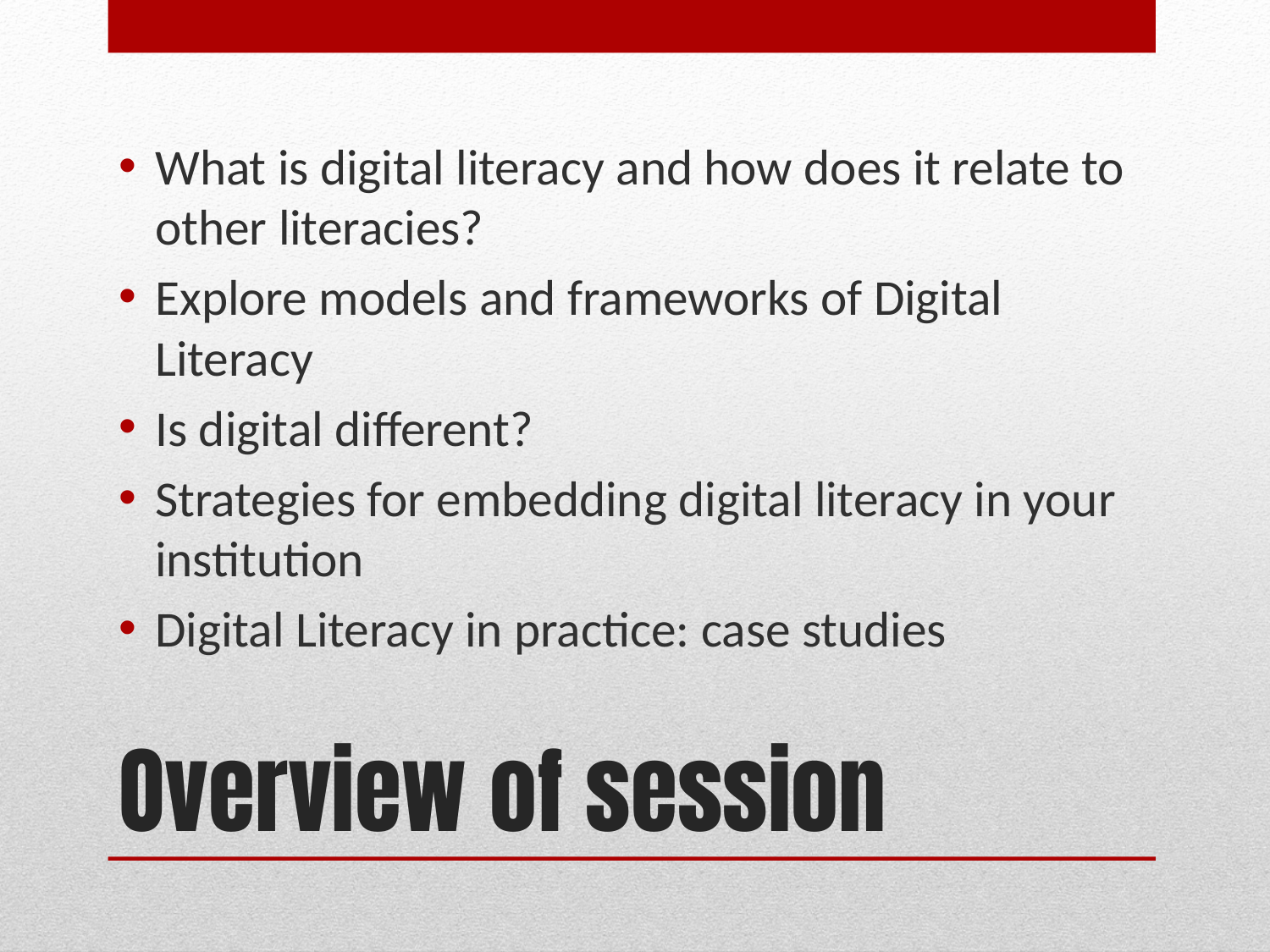

What is digital literacy and how does it relate to other literacies?
Explore models and frameworks of Digital Literacy
Is digital different?
Strategies for embedding digital literacy in your institution
Digital Literacy in practice: case studies

# Overview of session